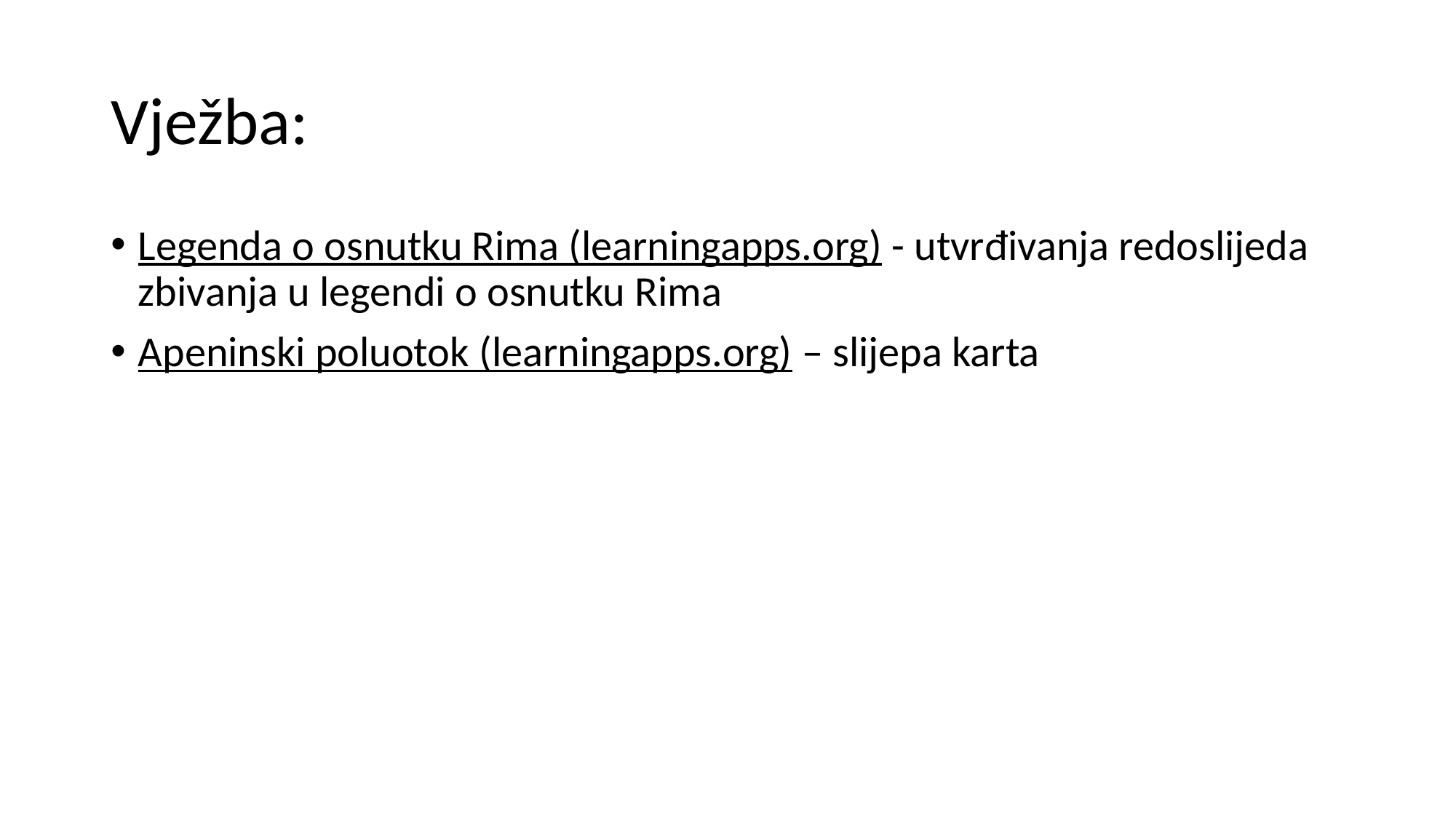

# Vježba:
Legenda o osnutku Rima (learningapps.org) - utvrđivanja redoslijeda zbivanja u legendi o osnutku Rima
Apeninski poluotok (learningapps.org) – slijepa karta